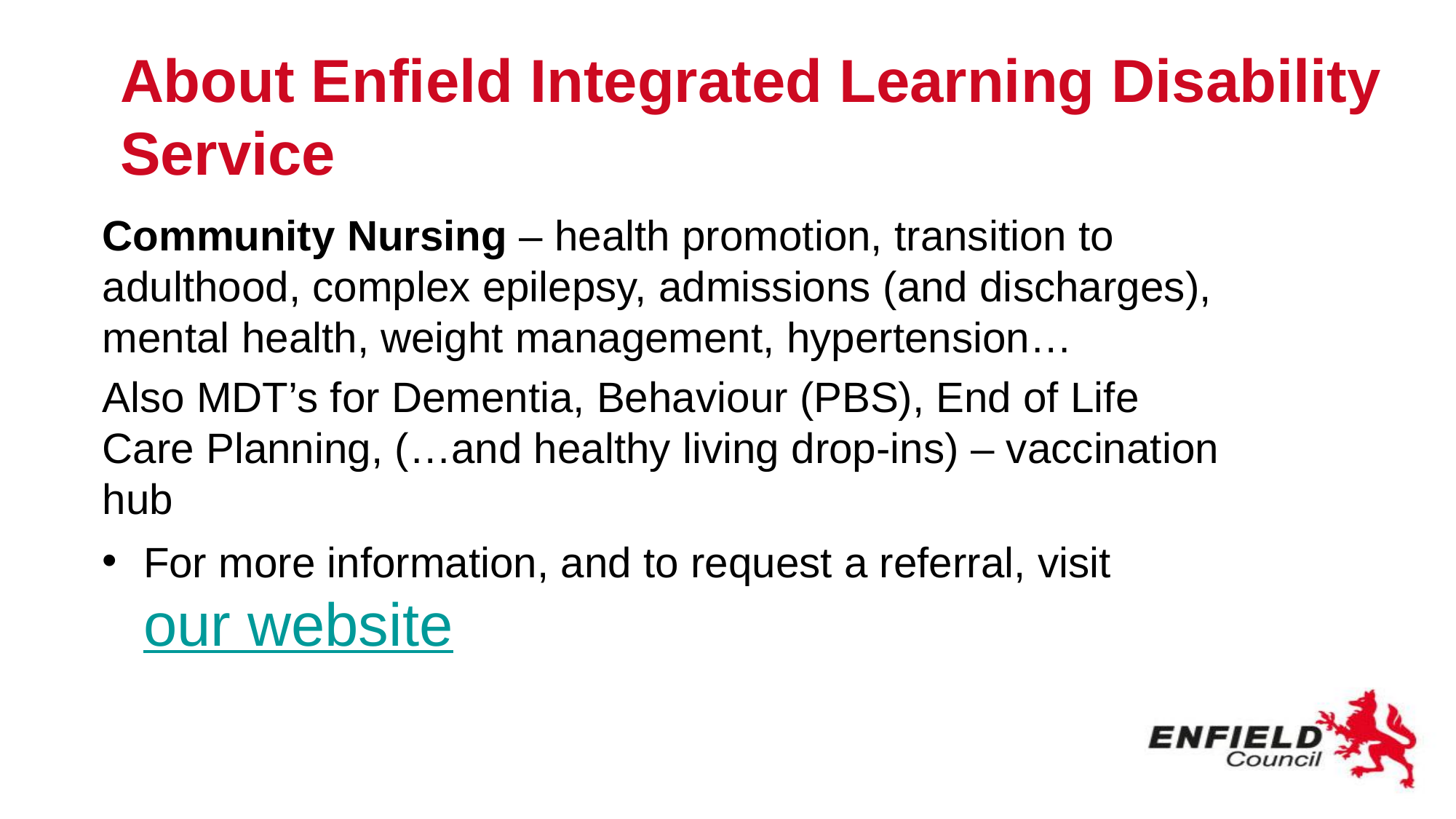

# About Enfield Integrated Learning Disability Service
Community Nursing – health promotion, transition to adulthood, complex epilepsy, admissions (and discharges), mental health, weight management, hypertension…
Also MDT’s for Dementia, Behaviour (PBS), End of Life Care Planning, (…and healthy living drop-ins) – vaccination hub
For more information, and to request a referral, visit our website